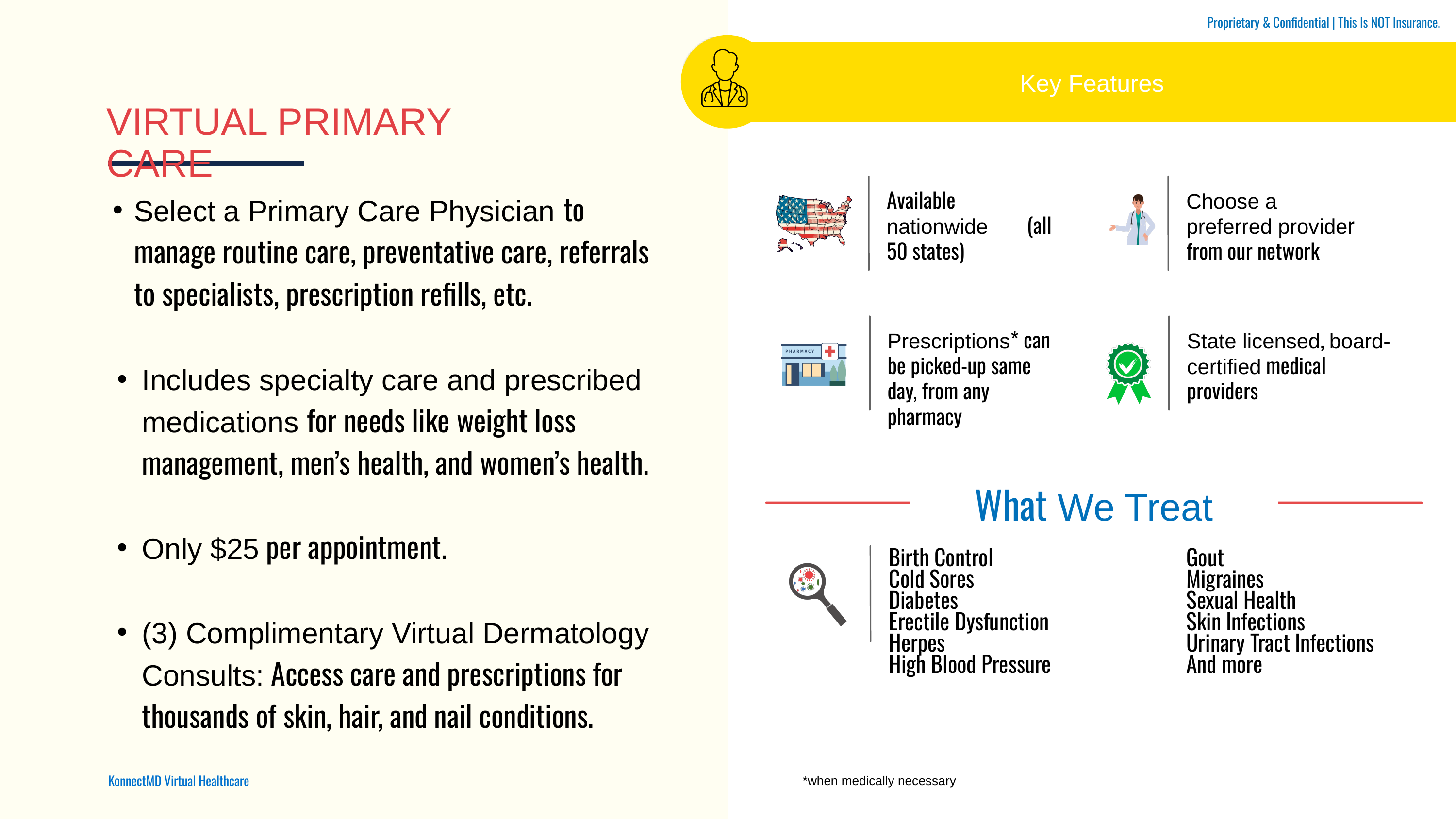

Proprietary & Confidential | This Is NOT Insurance.

Key Features

VIRTUAL PRIMARY CARE

Select a Primary Care Physician to manage routine care, preventative care, referrals to specialists, prescription refills, etc.

Includes specialty care and prescribed medications for needs like weight loss management, men’s health, and women’s health.

Only $25 per appointment.

(3) Complimentary Virtual Dermatology Consults: Access care and prescriptions for thousands of skin, hair, and nail conditions.

Available nationwide        (all 50 states)
Choose a preferred provider from our network

Prescriptions* can be picked-up same day, from any pharmacy
State licensed, board-certified medical providers

What We Treat

Birth Control
Cold Sores
Diabetes
Erectile Dysfunction
Herpes
High Blood Pressure

Gout
Migraines
Sexual Health
Skin Infections
Urinary Tract Infections
And more

Health & Wellness
KonnectMD Virtual Healthcare
*when medically necessary
Health & Wellness